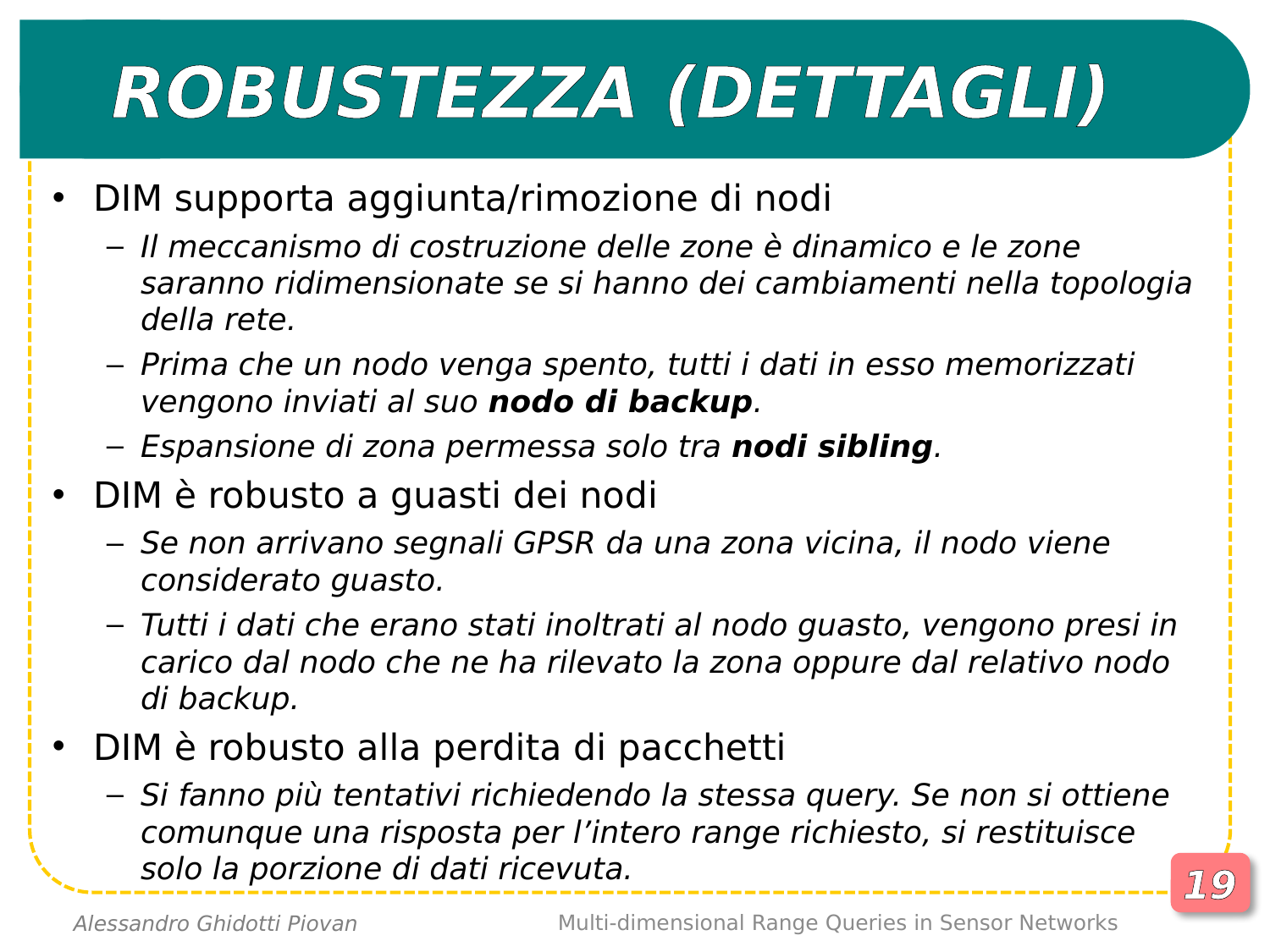

# ROBUSTEZZA (DETTAGLI)

DIM supporta aggiunta/rimozione di nodi
Il meccanismo di costruzione delle zone è dinamico e le zone saranno ridimensionate se si hanno dei cambiamenti nella topologia della rete.
Prima che un nodo venga spento, tutti i dati in esso memorizzati vengono inviati al suo nodo di backup.
Espansione di zona permessa solo tra nodi sibling.
DIM è robusto a guasti dei nodi
Se non arrivano segnali GPSR da una zona vicina, il nodo viene considerato guasto.
Tutti i dati che erano stati inoltrati al nodo guasto, vengono presi in carico dal nodo che ne ha rilevato la zona oppure dal relativo nodo di backup.
DIM è robusto alla perdita di pacchetti
Si fanno più tentativi richiedendo la stessa query. Se non si ottiene comunque una risposta per l’intero range richiesto, si restituisce solo la porzione di dati ricevuta.

19
Multi-dimensional Range Queries in Sensor Networks
Alessandro Ghidotti Piovan